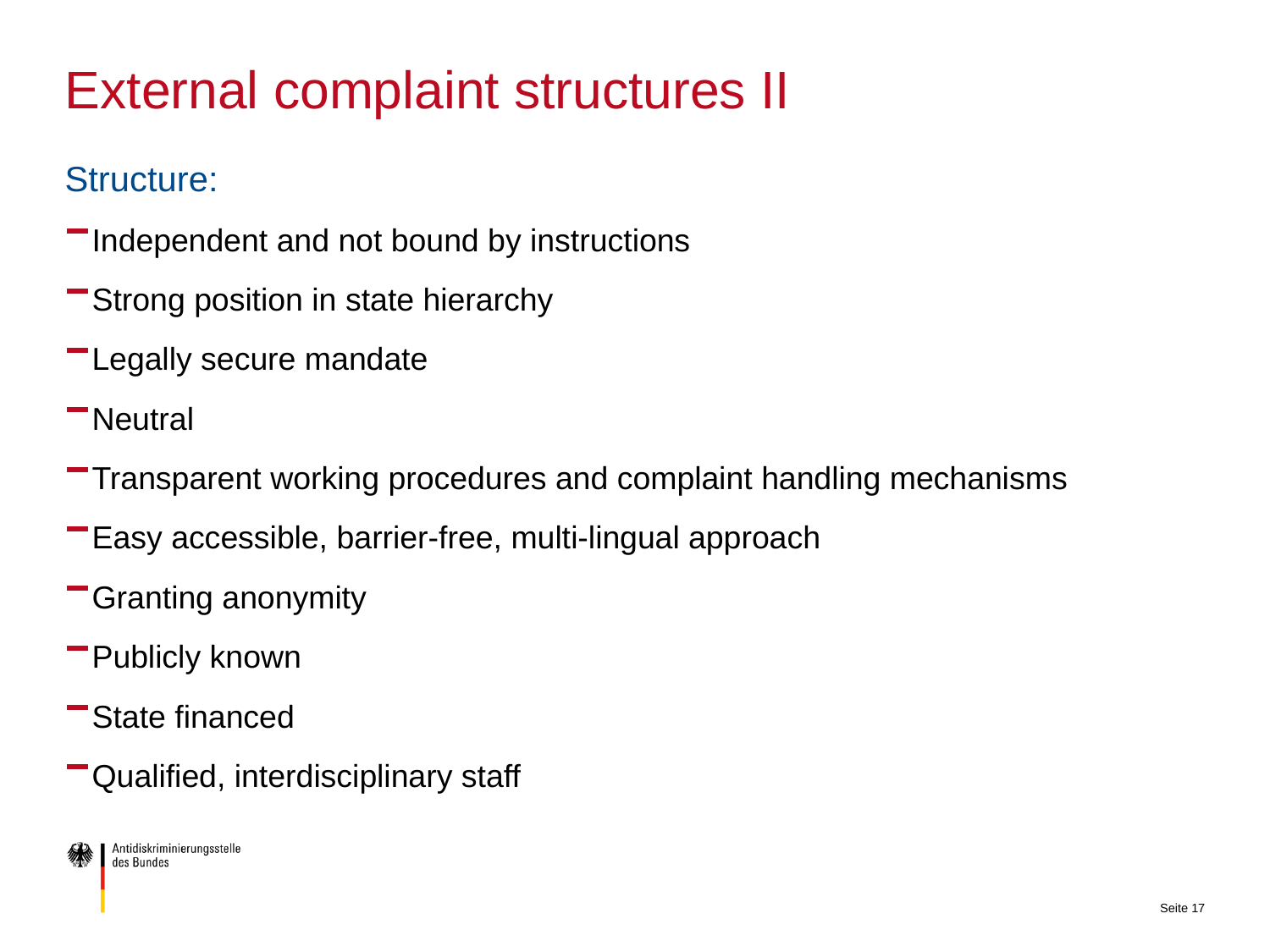

# External complaint structures II
Structure:
Independent and not bound by instructions
Strong position in state hierarchy
Legally secure mandate
Neutral
Transparent working procedures and complaint handling mechanisms
Easy accessible, barrier-free, multi-lingual approach
Granting anonymity
Publicly known
State financed
Qualified, interdisciplinary staff

Seite 17